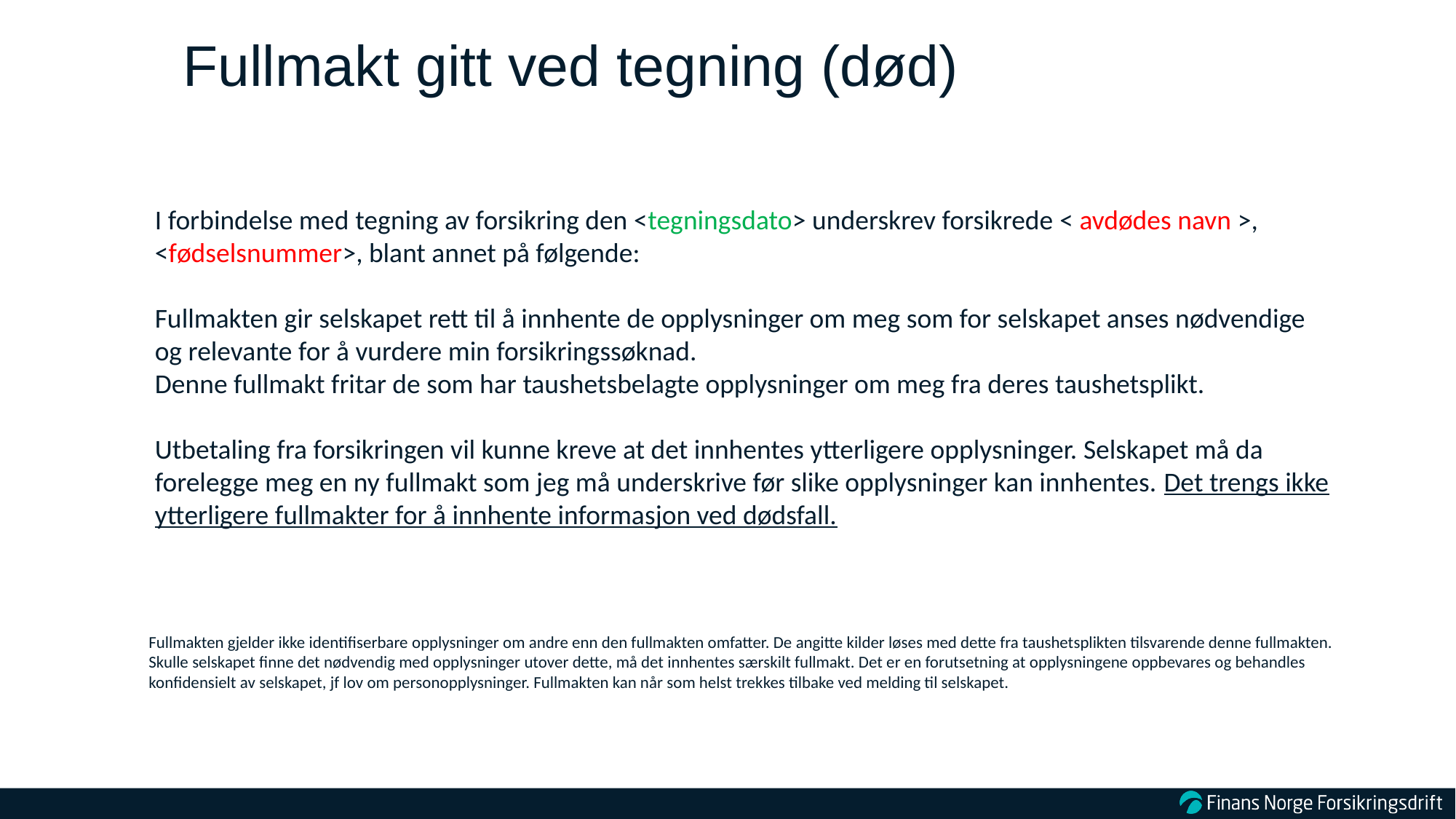

# Fullmakt gitt ved tegning (død)
I forbindelse med tegning av forsikring den <tegningsdato> underskrev forsikrede < avdødes navn >, <fødselsnummer>, blant annet på følgende:

Fullmakten gir selskapet rett til å innhente de opplysninger om meg som for selskapet anses nødvendige og relevante for å vurdere min forsikringssøknad.
Denne fullmakt fritar de som har taushetsbelagte opplysninger om meg fra deres taushetsplikt.

Utbetaling fra forsikringen vil kunne kreve at det innhentes ytterligere opplysninger. Selskapet må da forelegge meg en ny fullmakt som jeg må underskrive før slike opplysninger kan innhentes. Det trengs ikke ytterligere fullmakter for å innhente informasjon ved dødsfall.
Fullmakten gjelder ikke identifiserbare opplysninger om andre enn den fullmakten omfatter. De angitte kilder løses med dette fra taushetsplikten tilsvarende denne fullmakten. Skulle selskapet finne det nødvendig med opplysninger utover dette, må det innhentes særskilt fullmakt. Det er en forutsetning at opplysningene oppbevares og behandles konfidensielt av selskapet, jf lov om personopplysninger. Fullmakten kan når som helst trekkes tilbake ved melding til selskapet.